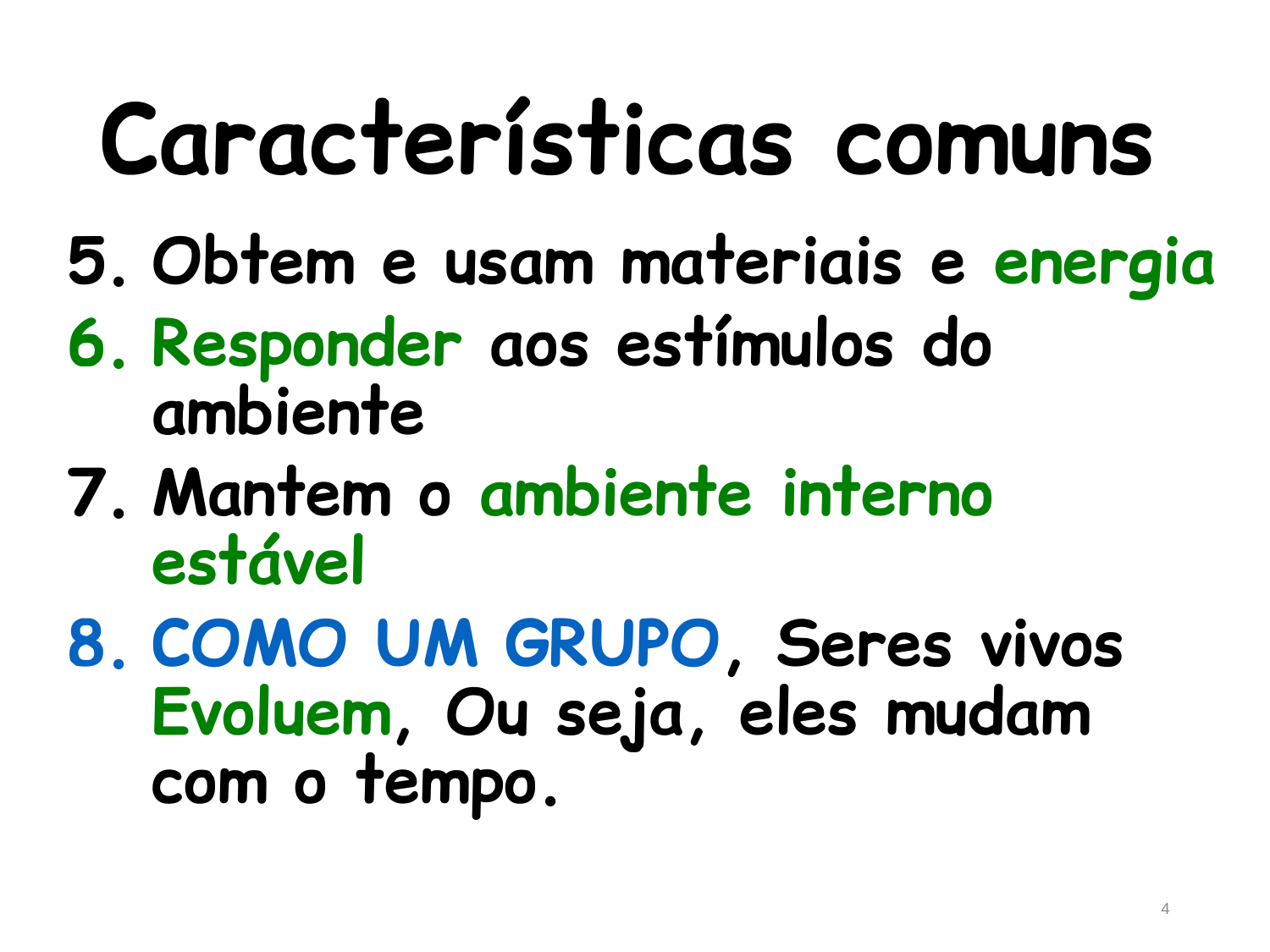

# Características comuns
Obtem e usam materiais e energia
Responder aos estímulos do ambiente
Mantem o ambiente interno estável
COMO UM GRUPO, Seres vivos Evoluem, Ou seja, eles mudam com o tempo.

4